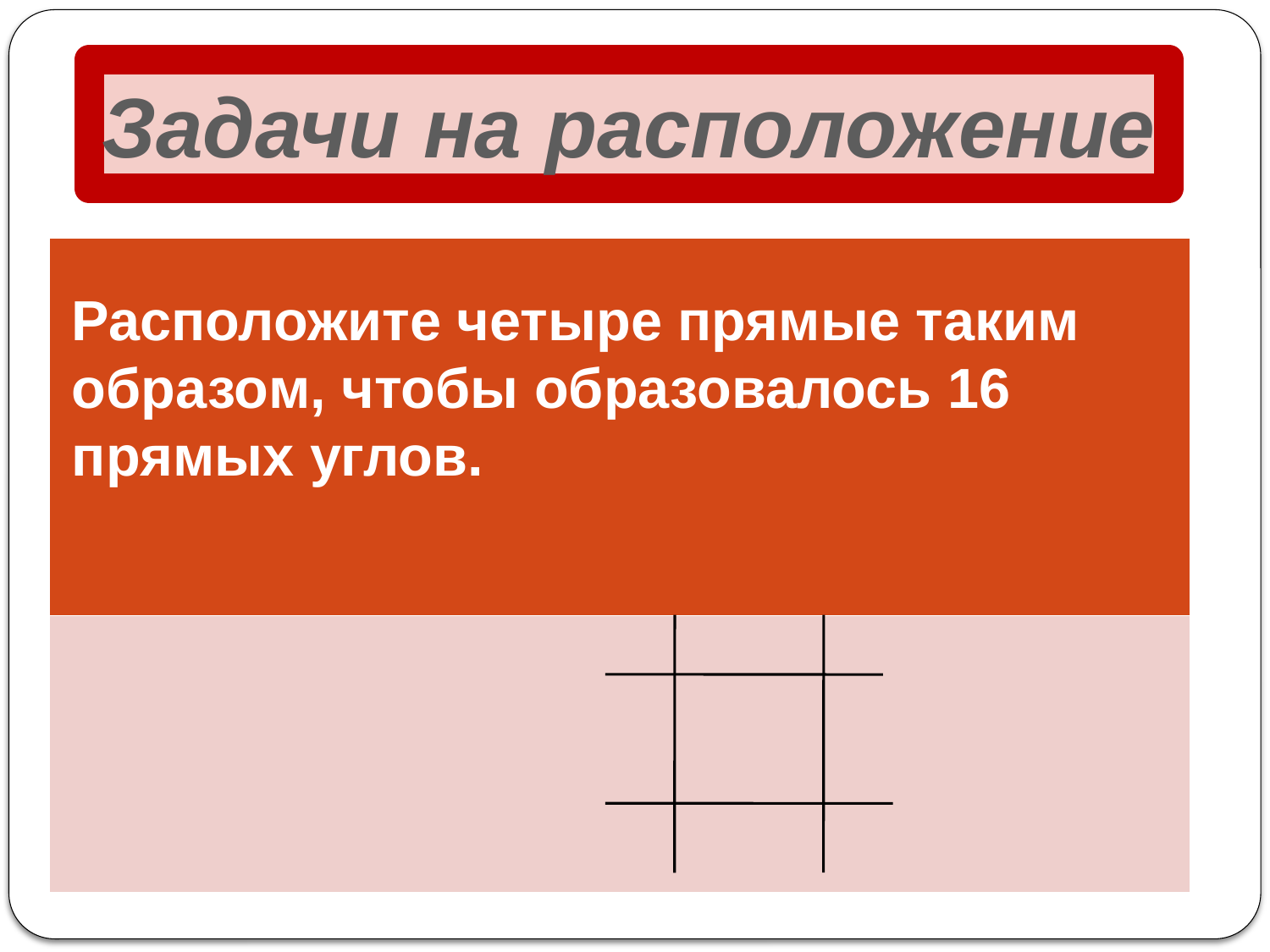

# Задачи на расположение
|  |
| --- |
|  |
Расположите четыре прямые таким образом, чтобы образовалось 16 прямых углов.